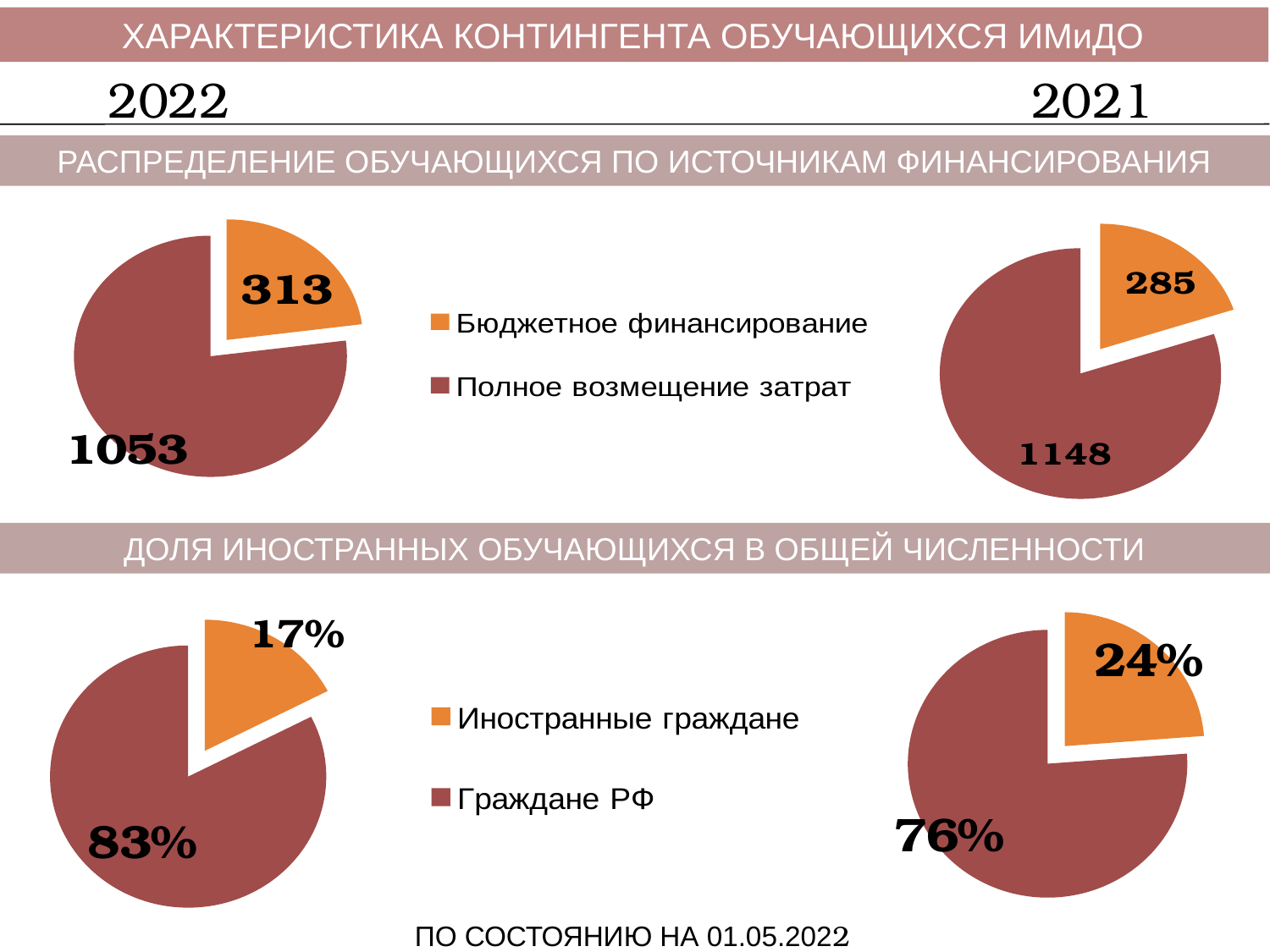

ХАРАКТЕРИСТИКА КОНТИНГЕНТА ОБУЧАЮЩИХСЯ ИМиДО
2022
2021
РАСПРЕДЕЛЕНИЕ ОБУЧАЮЩИХСЯ ПО ИСТОЧНИКАМ ФИНАНСИРОВАНИЯ

### Chart

| Category |  |
|---|---|
| Бюджетное финансирование | 313.0 |
| Полное возмещение затрат | 1053.0 |

### Chart

| Category |  |
|---|---|
| Бюджетное финансирование | 285.0 |
| Полное возмещение затрат | 1148.0 |
ДОЛЯ ИНОСТРАННЫХ ОБУЧАЮЩИХСЯ В ОБЩЕЙ ЧИСЛЕННОСТИ

### Chart

| Category |  |
|---|---|
| Иностранные граждане  | 289.0 |
| Граждане РФ | 1366.0 |

### Chart

| Category |  |
|---|---|
| Иностранные граждане | 341.0 |
| Граждане РФ | 1092.0 |
ПО СОСТОЯНИЮ НА 01.05.2022